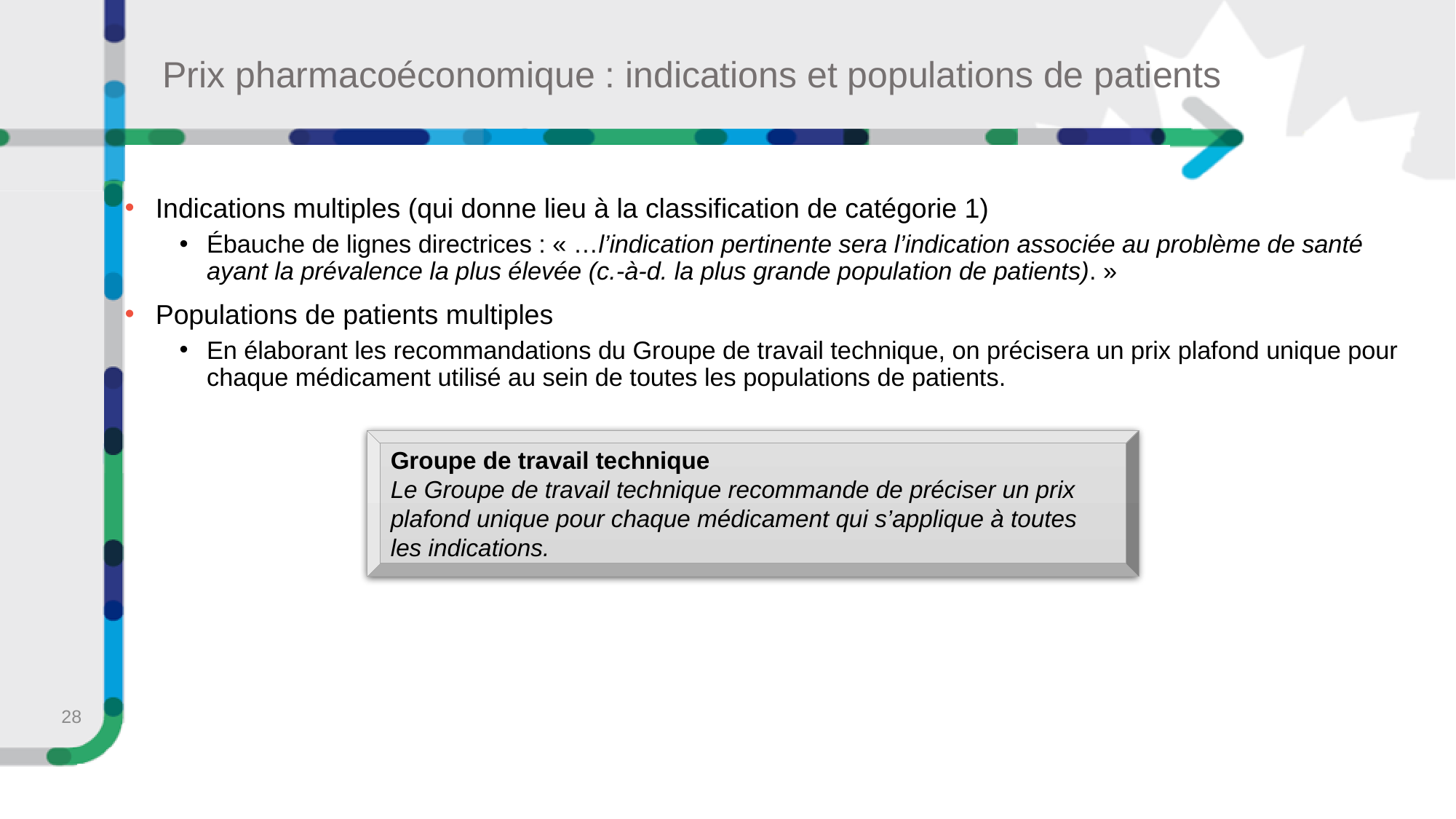

# Prix pharmacoéconomique : indications et populations de patients
Indications multiples (qui donne lieu à la classification de catégorie 1)
Ébauche de lignes directrices : « …l’indication pertinente sera l’indication associée au problème de santé ayant la prévalence la plus élevée (c.-à-d. la plus grande population de patients). »
Populations de patients multiples
En élaborant les recommandations du Groupe de travail technique, on précisera un prix plafond unique pour chaque médicament utilisé au sein de toutes les populations de patients.
Groupe de travail technique
Le Groupe de travail technique recommande de préciser un prix plafond unique pour chaque médicament qui s’applique à toutes les indications.
28